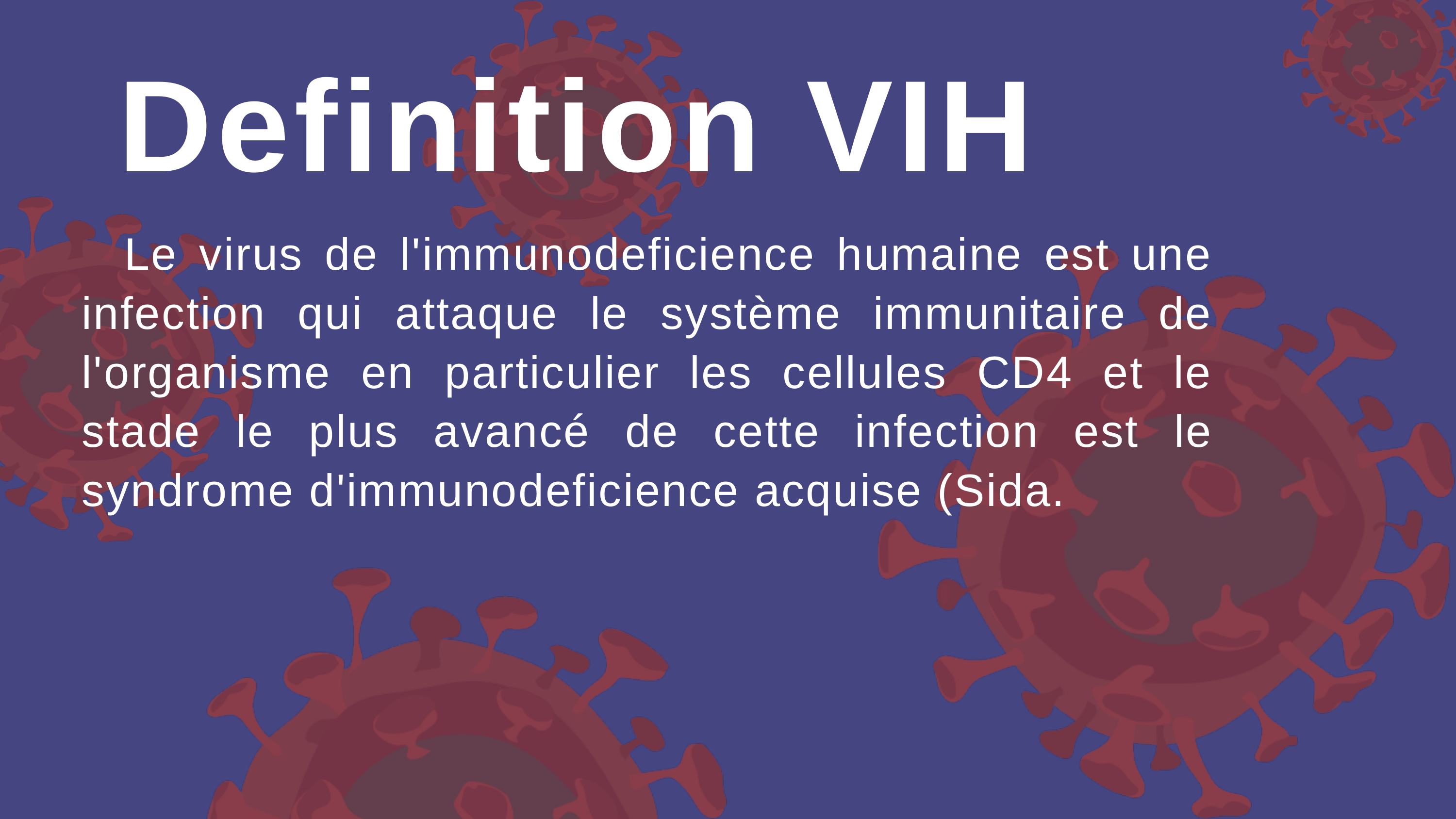

Definition VIH

  Le virus de l'immunodeficience humaine est une infection qui attaque le système immunitaire de l'organisme en particulier les cellules CD4 et le stade le plus avancé de cette infection est le syndrome d'immunodeficience acquise (Sida.